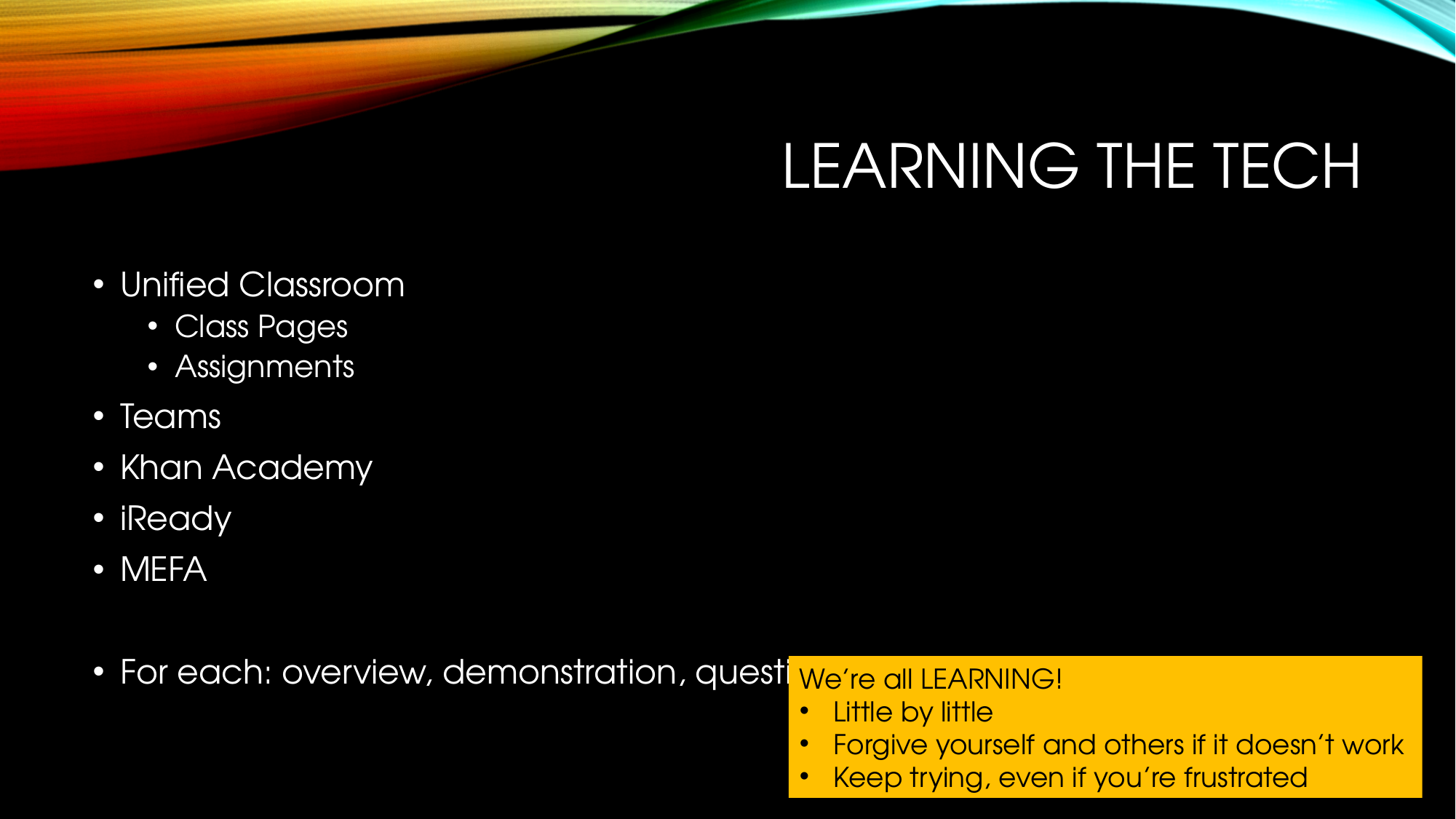

# Learning the TecH
Unified Classroom
Class Pages
Assignments
Teams
Khan Academy
iReady
MEFA

For each: overview, demonstration, questions

We’re all LEARNING!
Little by little
Forgive yourself and others if it doesn’t work
Keep trying, even if you’re frustrated